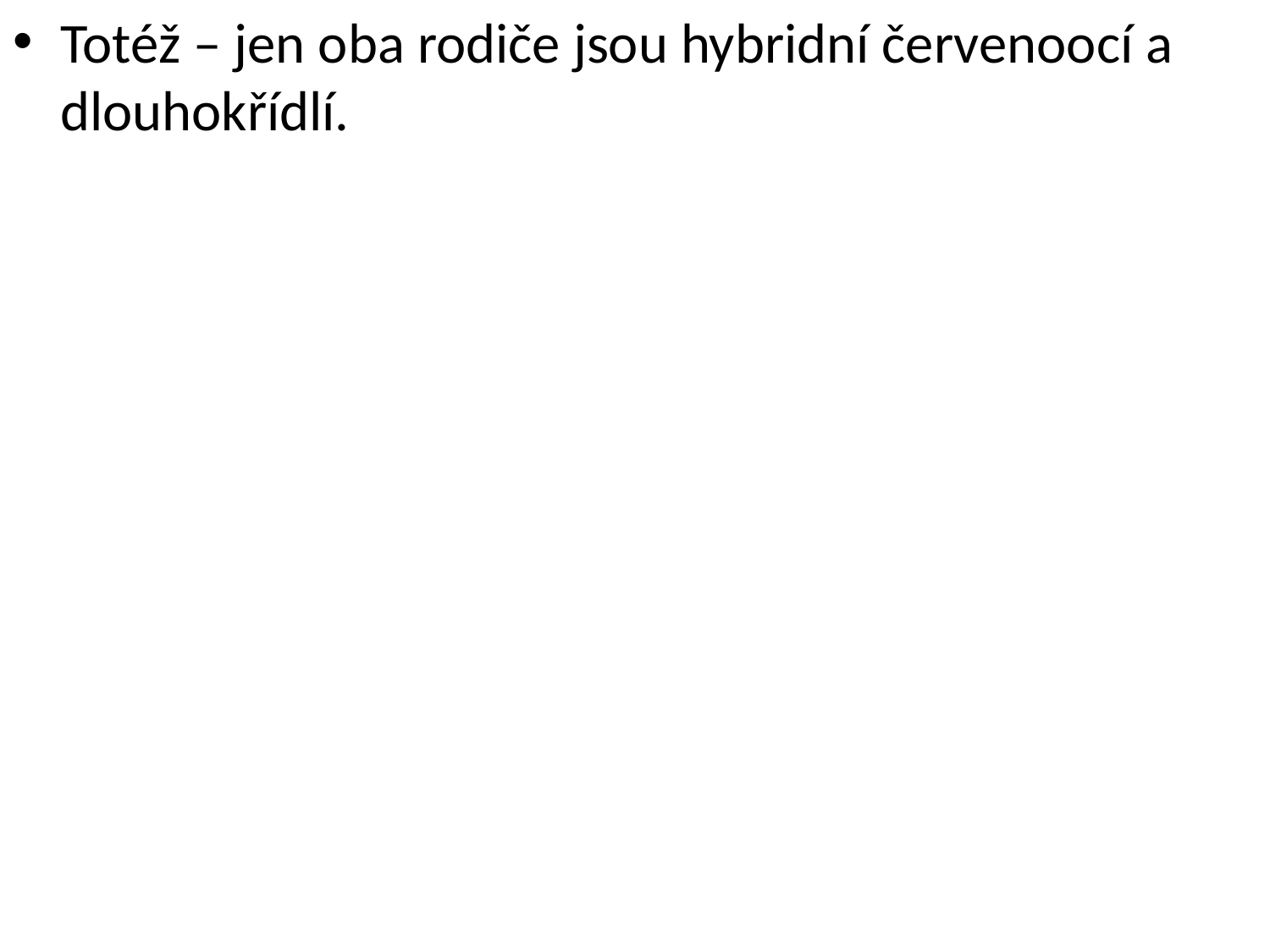

Totéž – jen oba rodiče jsou hybridní červenoocí a dlouhokřídlí.